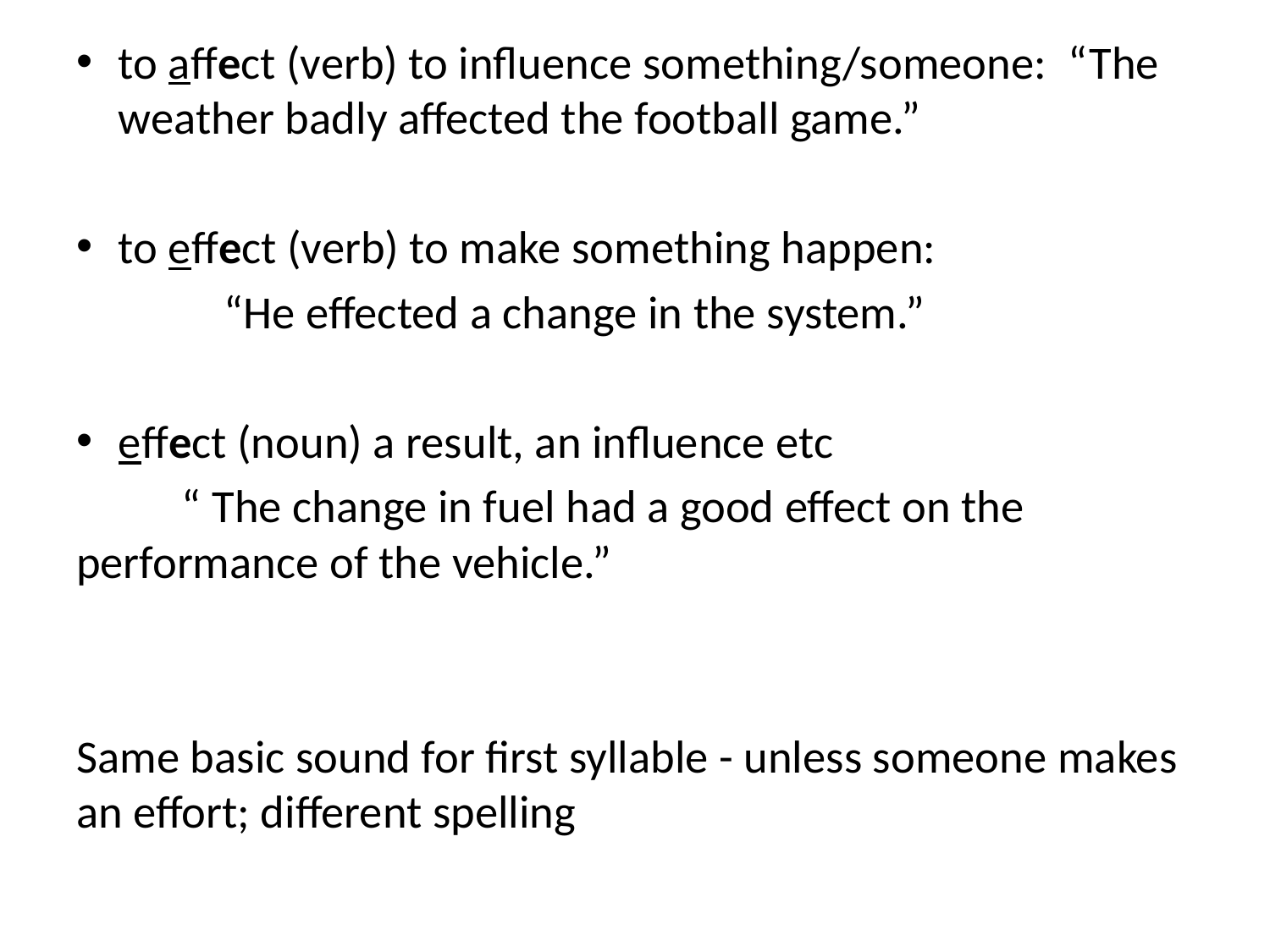

to affect (verb) to influence something/someone:  “The weather badly affected the football game.”

to effect (verb) to make something happen:
              “He effected a change in the system.”

effect (noun) a result, an influence etc
          “ The change in fuel had a good effect on the performance of the vehicle.”

Same basic sound for first syllable - unless someone makes an effort; different spelling